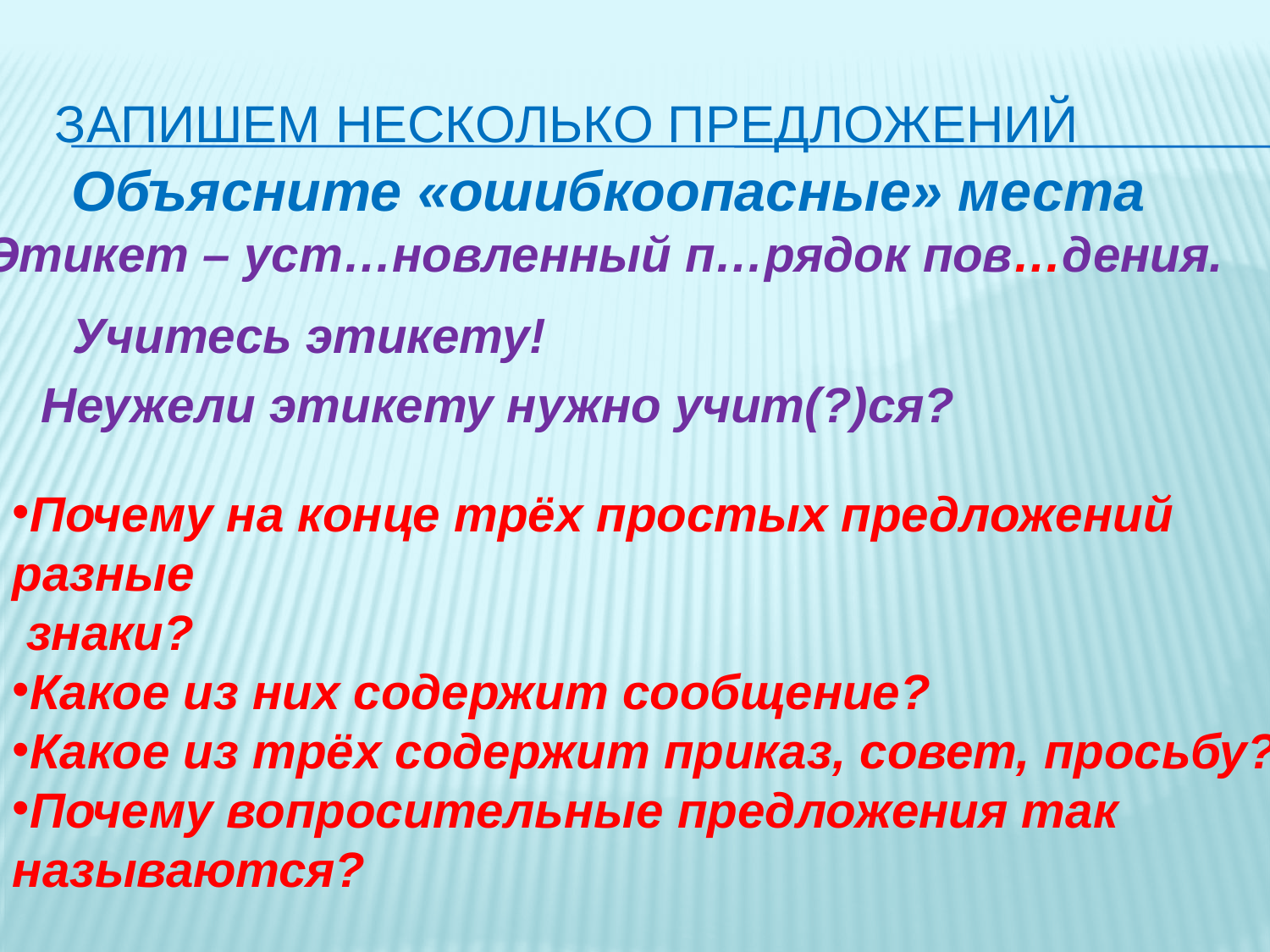

# Запишем несколько предложений
Объясните «ошибкоопасные» места

Этикет – уст…новленный п…рядок пов…дения.
Учитесь этикету!
Неужели этикету нужно учит(?)ся?
Почему на конце трёх простых предложений разные
 знаки?
Какое из них содержит сообщение?
Какое из трёх содержит приказ, совет, просьбу?
Почему вопросительные предложения так называются?